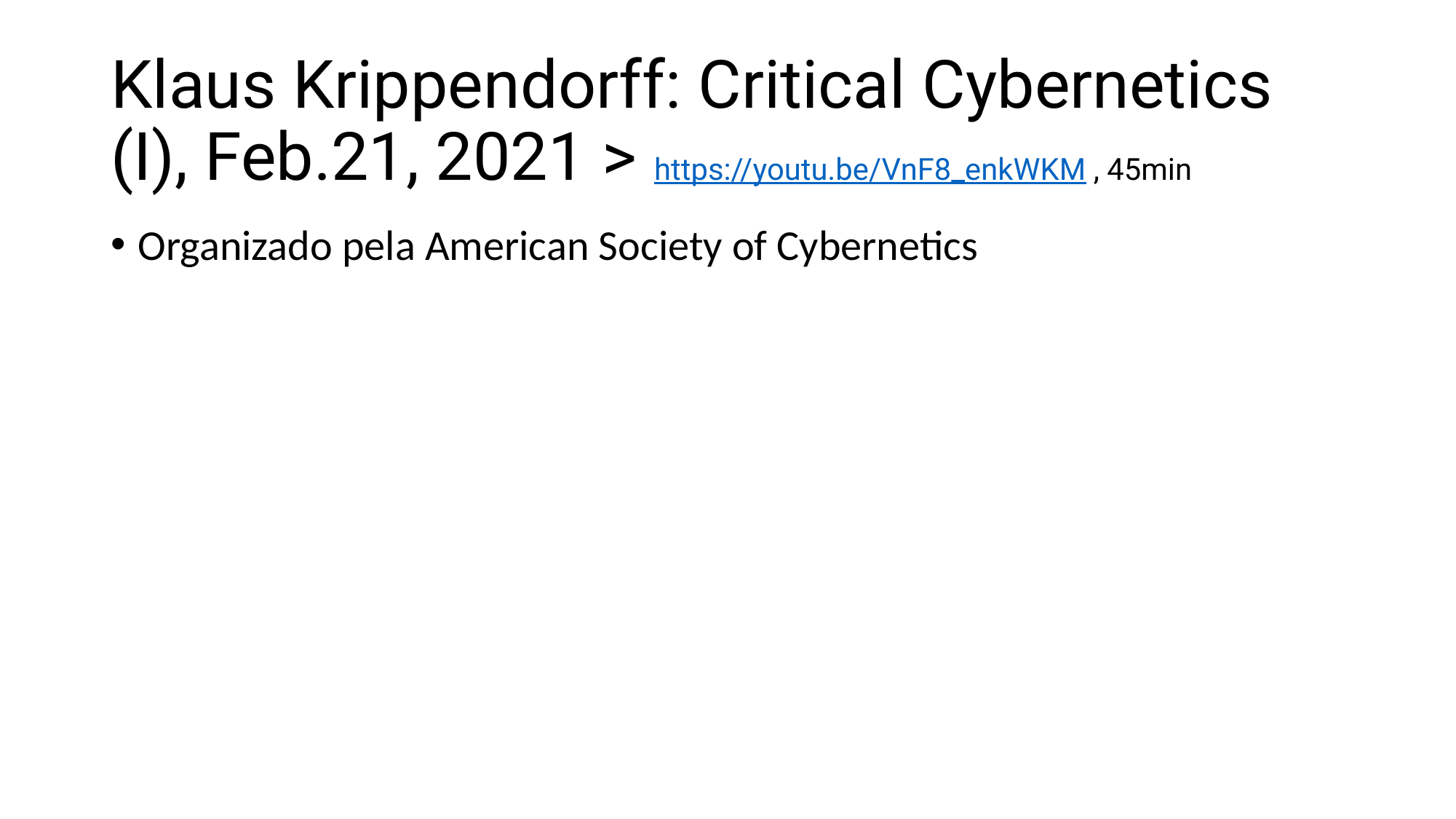

# Klaus Krippendorff: Critical Cybernetics (I), Feb.21, 2021 > https://youtu.be/VnF8_enkWKM , 45min
Organizado pela American Society of Cybernetics